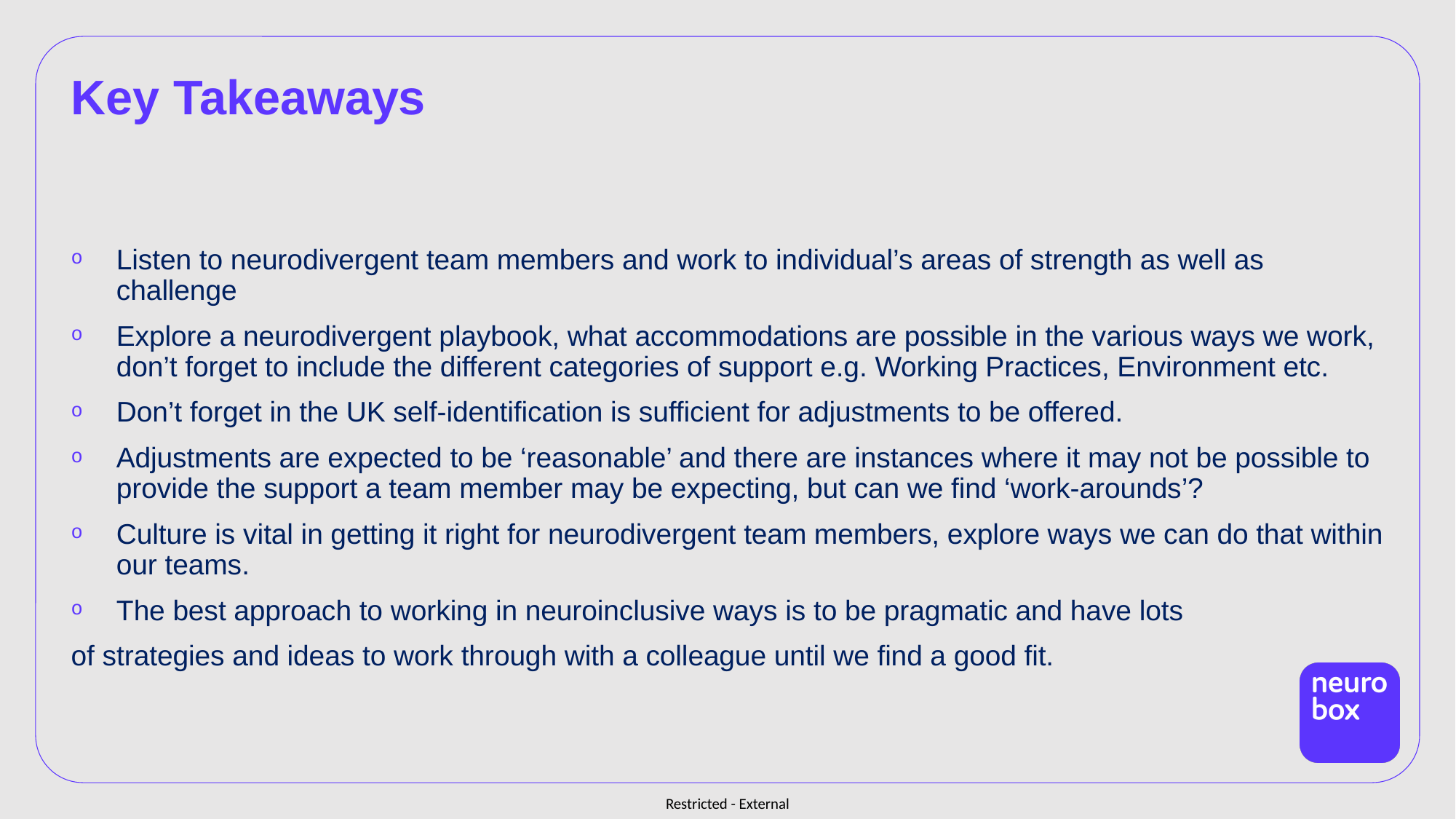

Key Takeaways

Listen to neurodivergent team members and work to individual’s areas of strength as well as challenge
Explore a neurodivergent playbook, what accommodations are possible in the various ways we work, don’t forget to include the different categories of support e.g. Working Practices, Environment etc.
Don’t forget in the UK self-identification is sufficient for adjustments to be offered.
Adjustments are expected to be ‘reasonable’ and there are instances where it may not be possible to provide the support a team member may be expecting, but can we find ‘work-arounds’?
Culture is vital in getting it right for neurodivergent team members, explore ways we can do that within our teams.
The best approach to working in neuroinclusive ways is to be pragmatic and have lots
of strategies and ideas to work through with a colleague until we find a good fit.